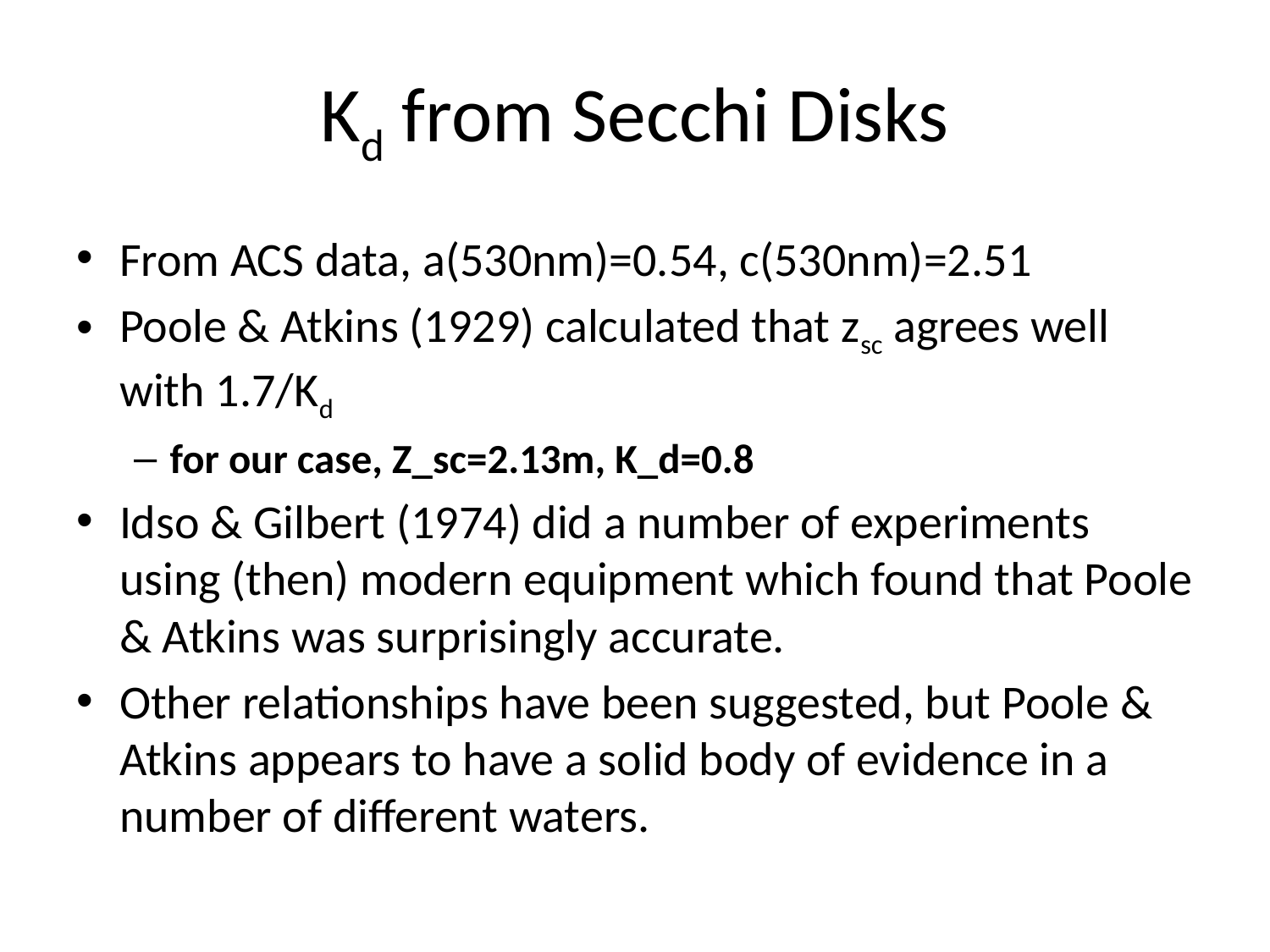

# Kd from Secchi Disks
From ACS data, a(530nm)=0.54, c(530nm)=2.51
Poole & Atkins (1929) calculated that zsc agrees well with 1.7/Kd
for our case, Z_sc=2.13m, K_d=0.8
Idso & Gilbert (1974) did a number of experiments using (then) modern equipment which found that Poole & Atkins was surprisingly accurate.
Other relationships have been suggested, but Poole & Atkins appears to have a solid body of evidence in a number of different waters.